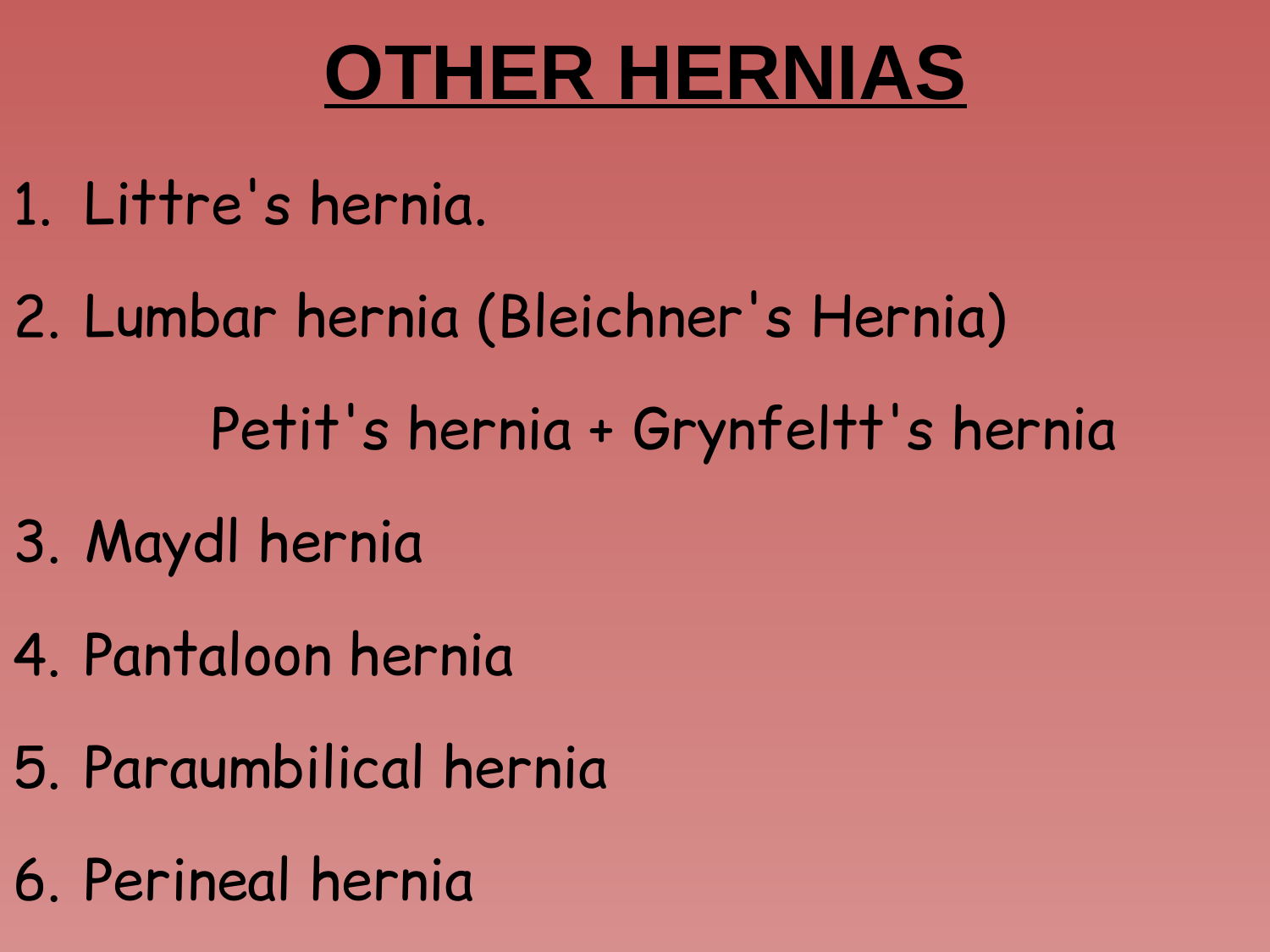

# OTHER HERNIAS
Littre's hernia.
Lumbar hernia (Bleichner's Hernia)
		Petit's hernia + Grynfeltt's hernia
Maydl hernia
Pantaloon hernia
Paraumbilical hernia
Perineal hernia